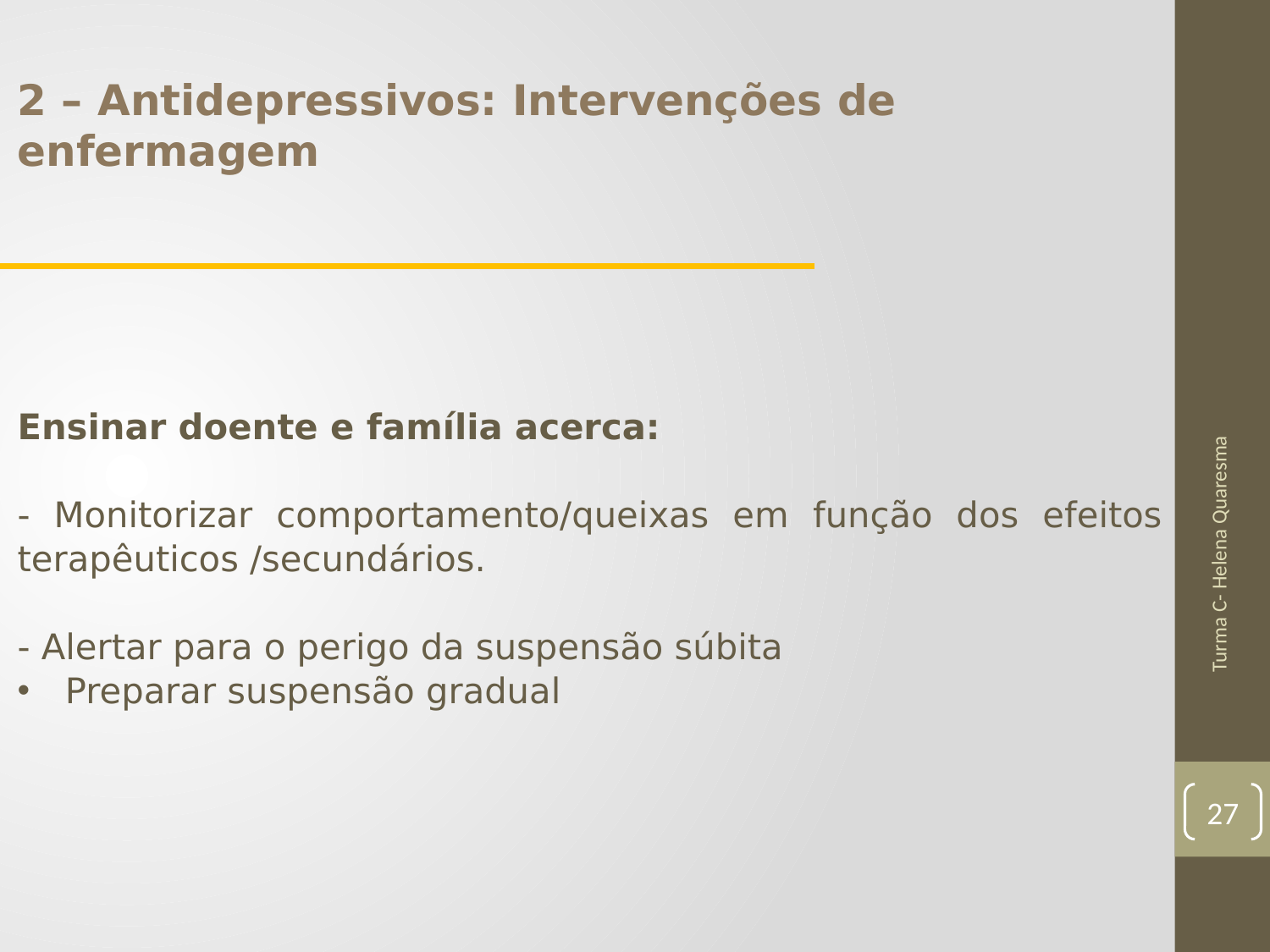

2 – Antidepressivos: Intervenções de enfermagem
Ensinar doente e família acerca:

- Monitorizar comportamento/queixas em função dos efeitos terapêuticos /secundários.

- Alertar para o perigo da suspensão súbita
Preparar suspensão gradual
Turma C- Helena Quaresma
27